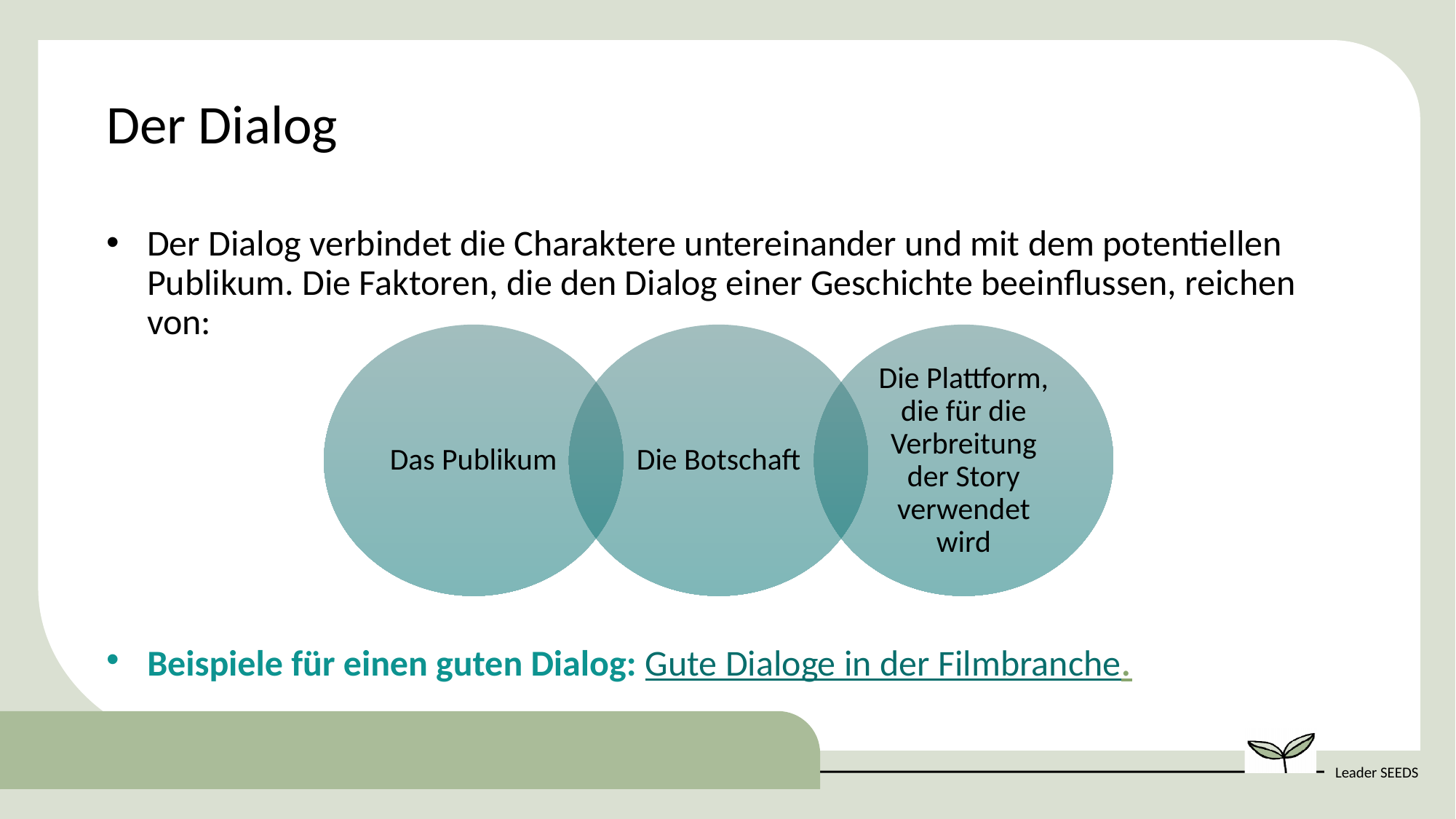

Der Dialog
Der Dialog verbindet die Charaktere untereinander und mit dem potentiellen Publikum. Die Faktoren, die den Dialog einer Geschichte beeinflussen, reichen von:

Beispiele für einen guten Dialog: Gute Dialoge in der Filmbranche.

Das Publikum
Die Botschaft
Die Plattform, die für die Verbreitung der Story verwendet wird